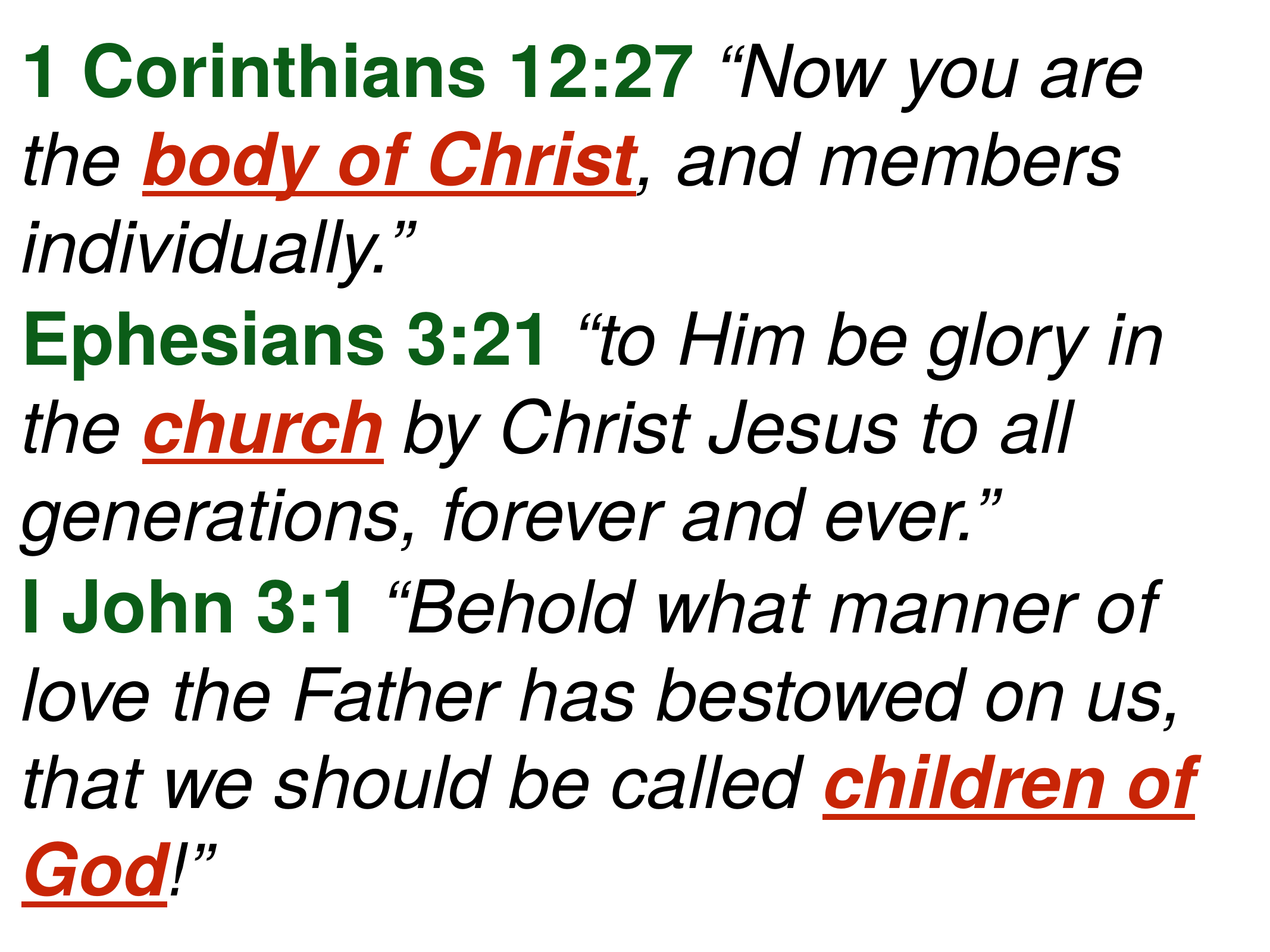

1 Corinthians 12:27 “Now you are the body of Christ, and members individually.”
Ephesians 3:21 “to Him be glory in the church by Christ Jesus to all generations, forever and ever.”
I John 3:1 “Behold what manner of love the Father has bestowed on us, that we should be called children of God!”